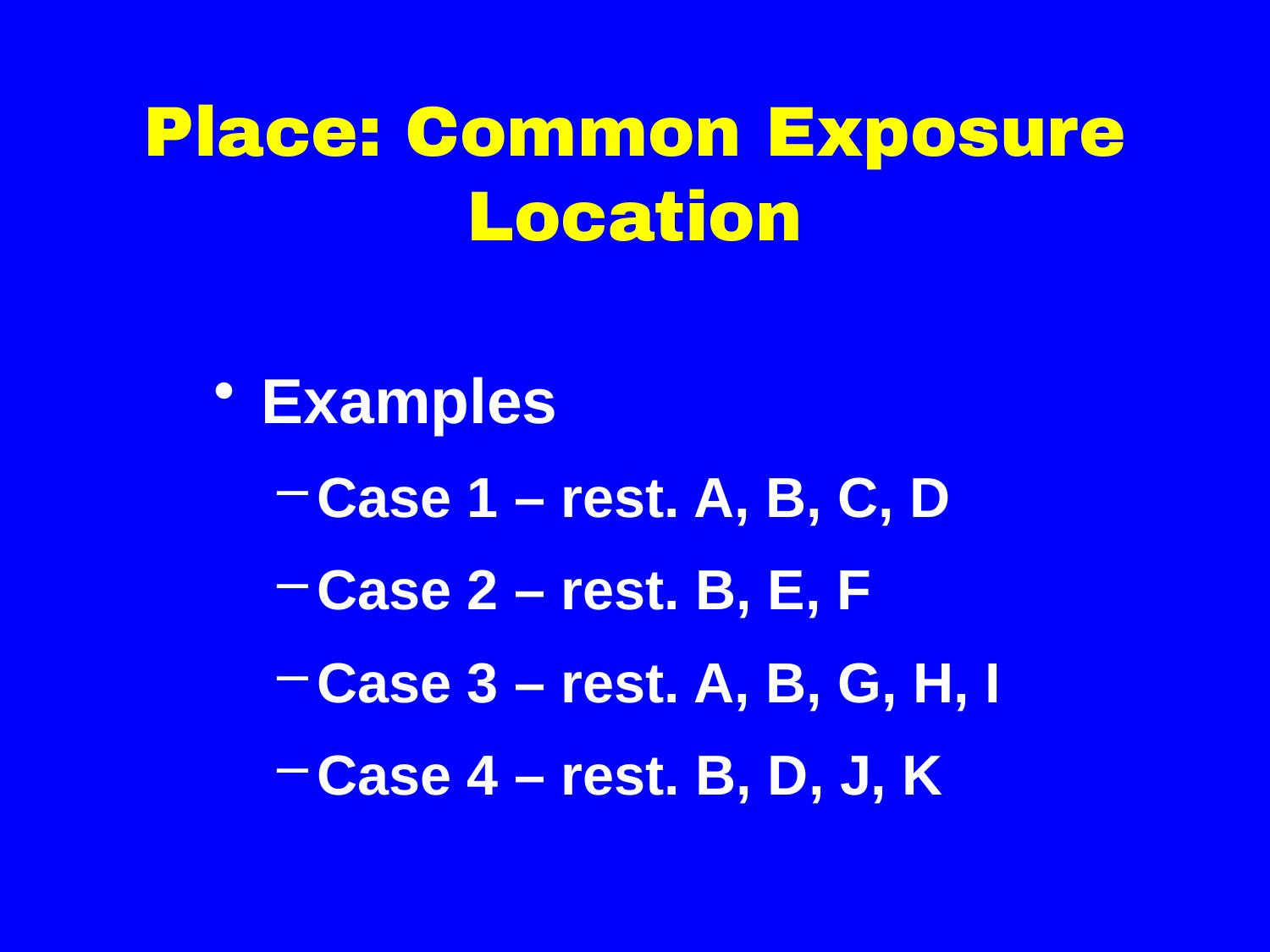

# Place: Common Exposure Location
Examples
Case 1 – rest. A, B, C, D
Case 2 – rest. B, E, F
Case 3 – rest. A, B, G, H, I
Case 4 – rest. B, D, J, K